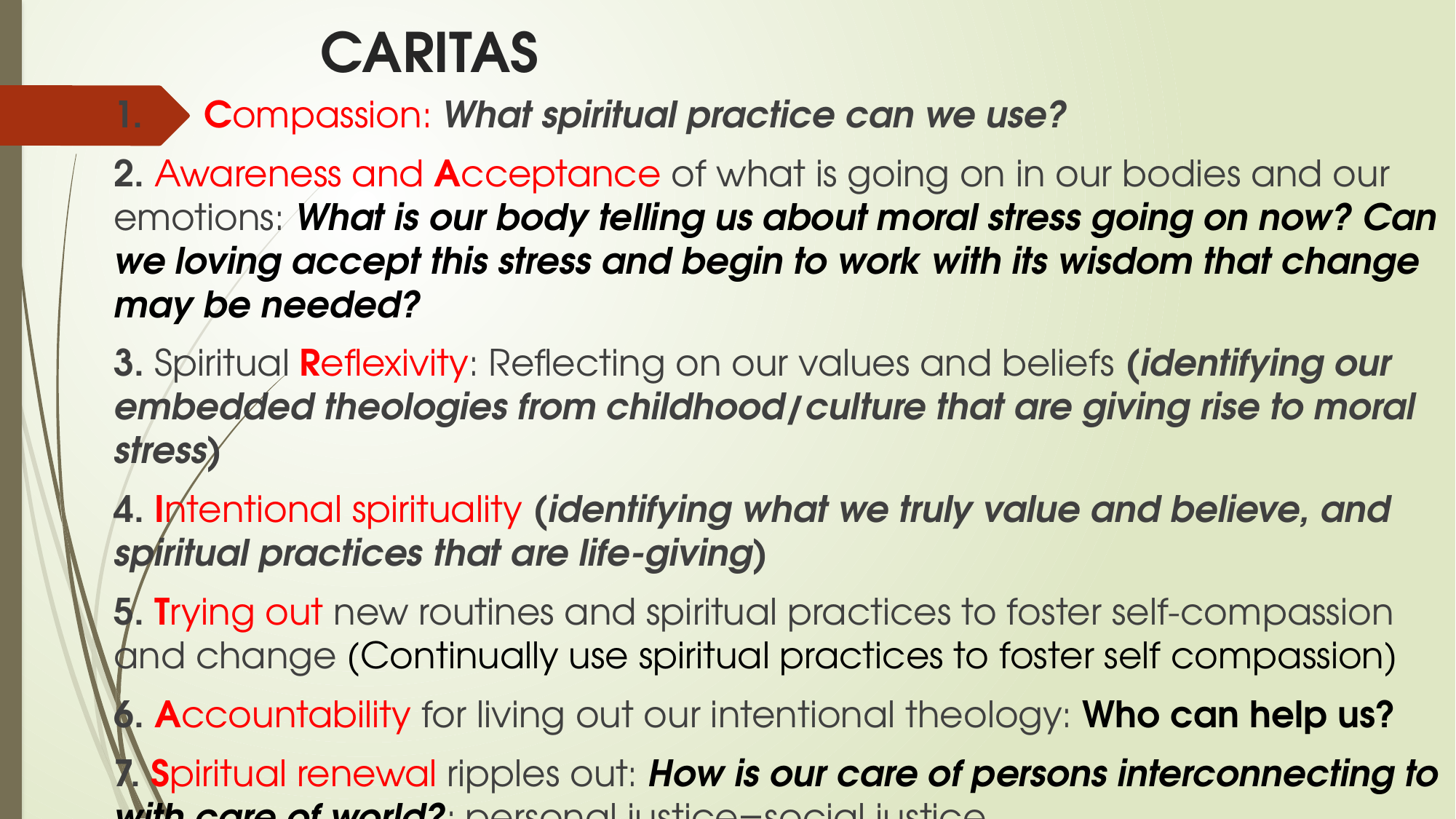

# CARITAS
1.      Compassion: What spiritual practice can we use?
2. Awareness and Acceptance of what is going on in our bodies and our emotions: What is our body telling us about moral stress going on now? Can we loving accept this stress and begin to work with its wisdom that change may be needed?
3. Spiritual Reflexivity: Reflecting on our values and beliefs (identifying our embedded theologies from childhood/culture that are giving rise to moral stress)
4. Intentional spirituality (identifying what we truly value and believe, and spiritual practices that are life-giving)
5. Trying out new routines and spiritual practices to foster self-compassion and change (Continually use spiritual practices to foster self compassion)
6. Accountability for living out our intentional theology: Who can help us?
7. Spiritual renewal ripples out: How is our care of persons interconnecting to with care of world?; personal justice=social justice